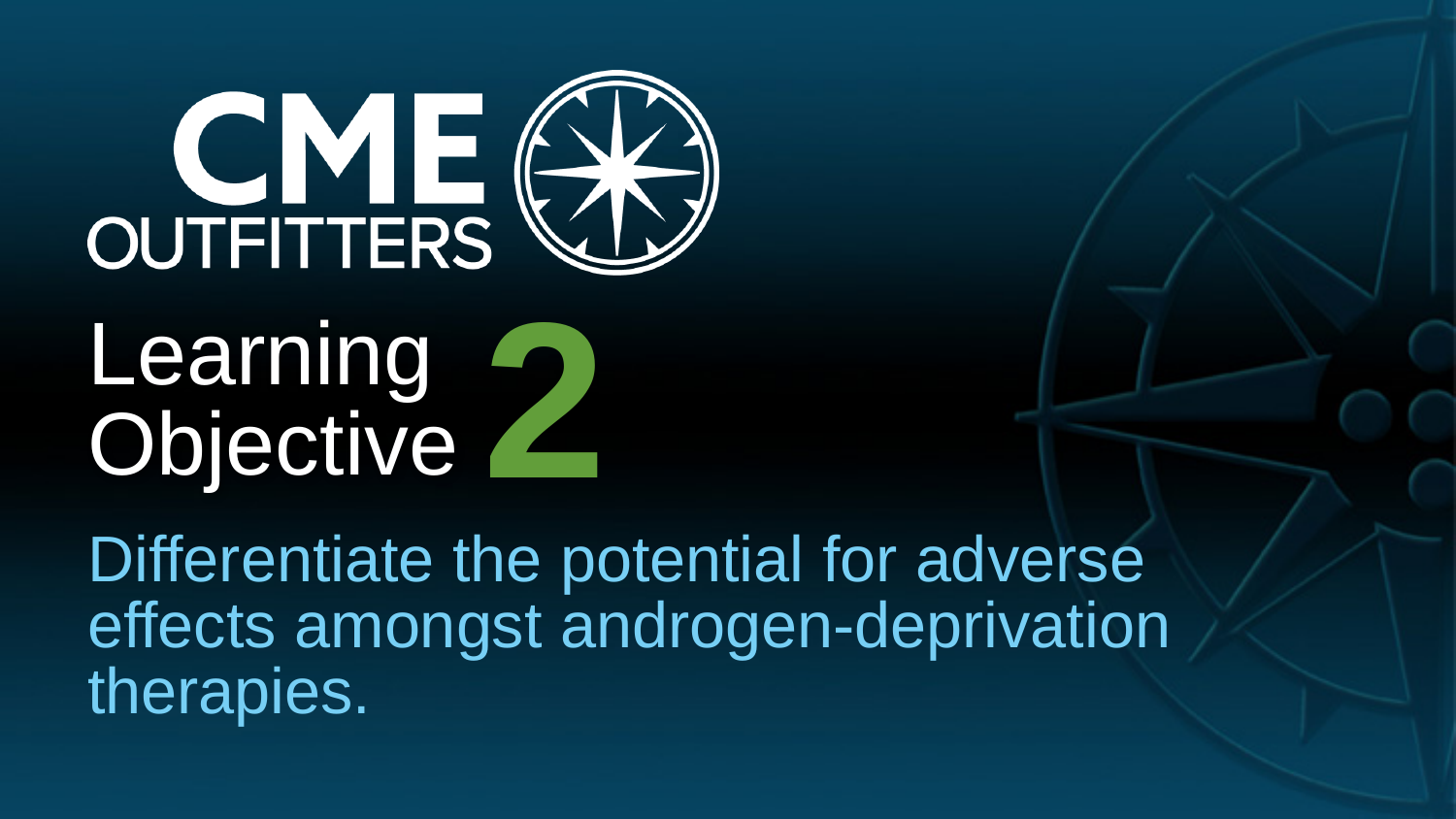

2
# Learning Objective
Differentiate the potential for adverse effects amongst androgen-deprivation therapies.